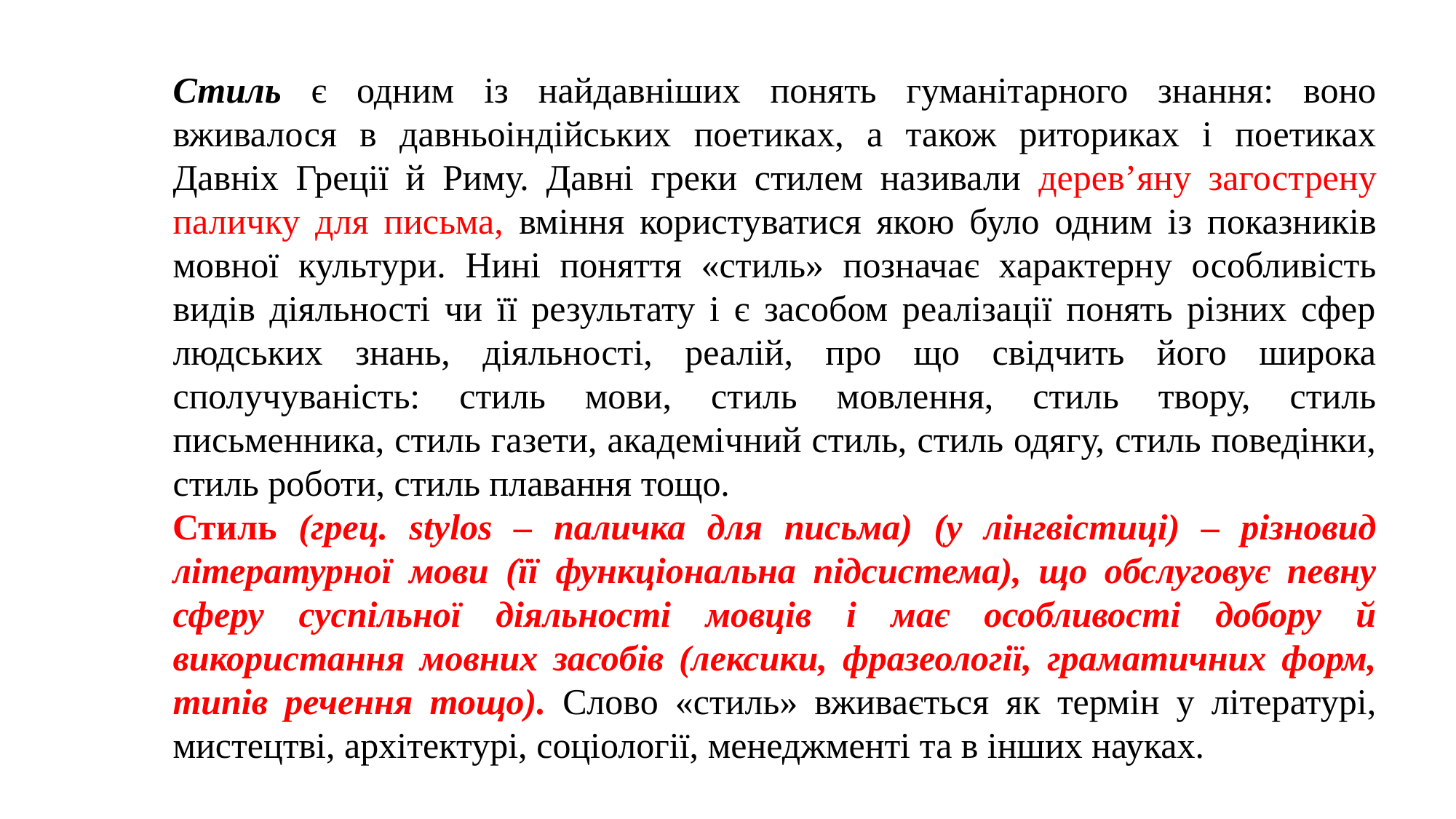

Стиль є одним із найдавніших понять гуманітарного знання: воно вживалося в давньоіндійських поетиках, а також риториках і поетиках Давніх Греції й Риму. Давні греки стилем називали дерев’яну загострену паличку для письма, вміння користуватися якою було одним із показників мовної культури. Нині поняття «стиль» позначає характерну особливість видів діяльності чи її результату і є засобом реалізації понять різних сфер людських знань, діяльності, реалій, про що свідчить його широка сполучуваність: стиль мови, стиль мовлення, стиль твору, стиль письменника, стиль газети, академічний стиль, стиль одягу, стиль поведінки, стиль роботи, стиль плавання тощо.
Стиль (грец. stylos – паличка для письма) (у лінгвістиці) – різновид літературної мови (її функціональна підсистема), що обслуговує певну сферу суспільної діяльності мовців і має особливості добору й використання мовних засобів (лексики, фразеології, граматичних форм, типів речення тощо). Слово «стиль» вживається як термін у літературі, мистецтві, архітектурі, соціології, менеджменті та в інших науках.